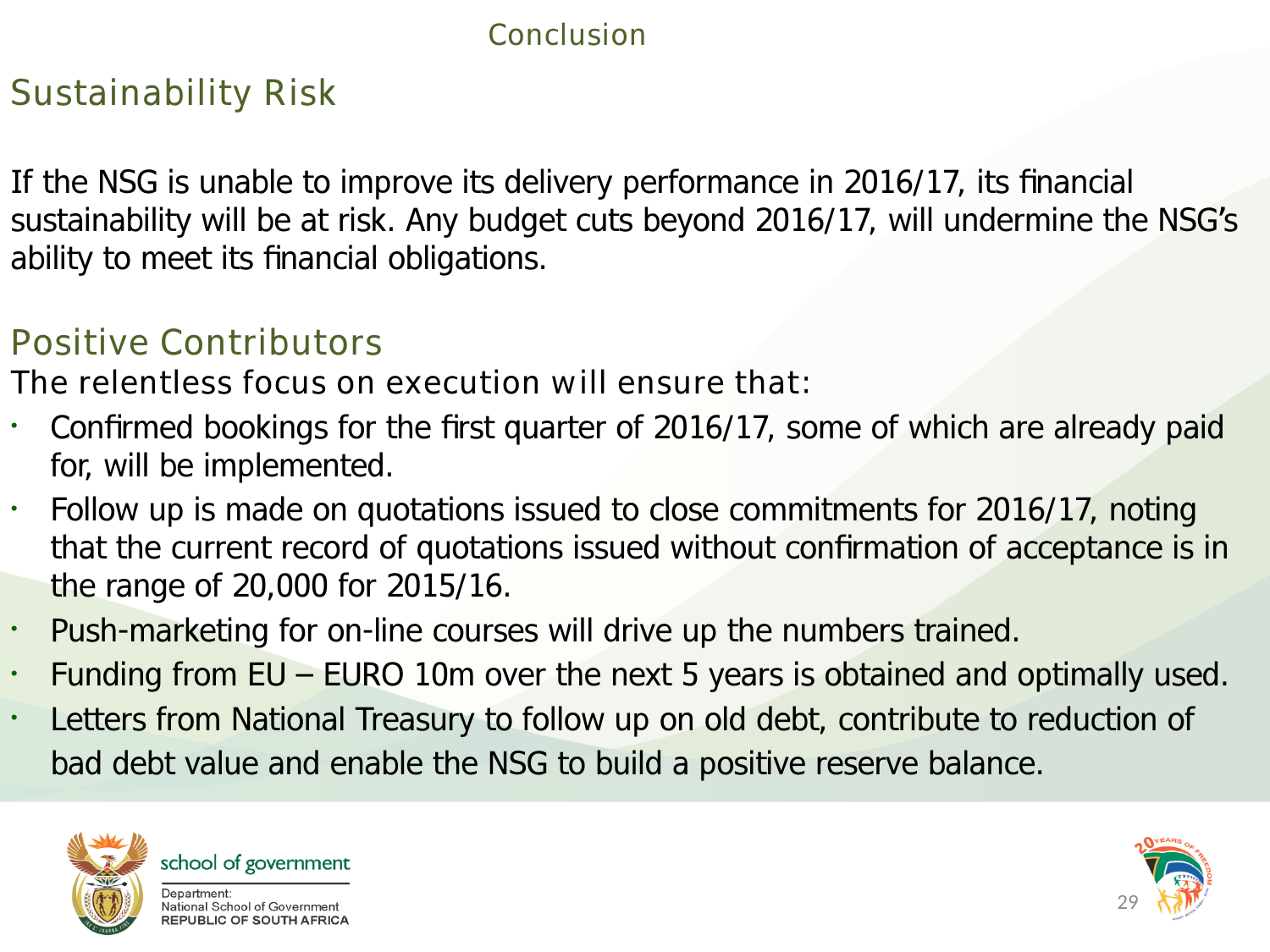

Conclusion
Sustainability Risk

If the NSG is unable to improve its delivery performance in 2016/17, its financial  sustainability will be at risk. Any budget cuts beyond 2016/17, will undermine the NSG’s ability to meet its financial obligations.

Positive Contributors
The relentless focus on execution will ensure that:
Confirmed bookings for the first quarter of 2016/17, some of which are already paid for, will be implemented.
Follow up is made on quotations issued to close commitments for 2016/17, noting that the current record of quotations issued without confirmation of acceptance is in the range of 20,000 for 2015/16.
Push-marketing for on-line courses will drive up the numbers trained.
Funding from EU – EURO 10m over the next 5 years is obtained and optimally used.
Letters from National Treasury to follow up on old debt, contribute to reduction of
    bad debt value and enable the NSG to build a positive reserve balance.

29